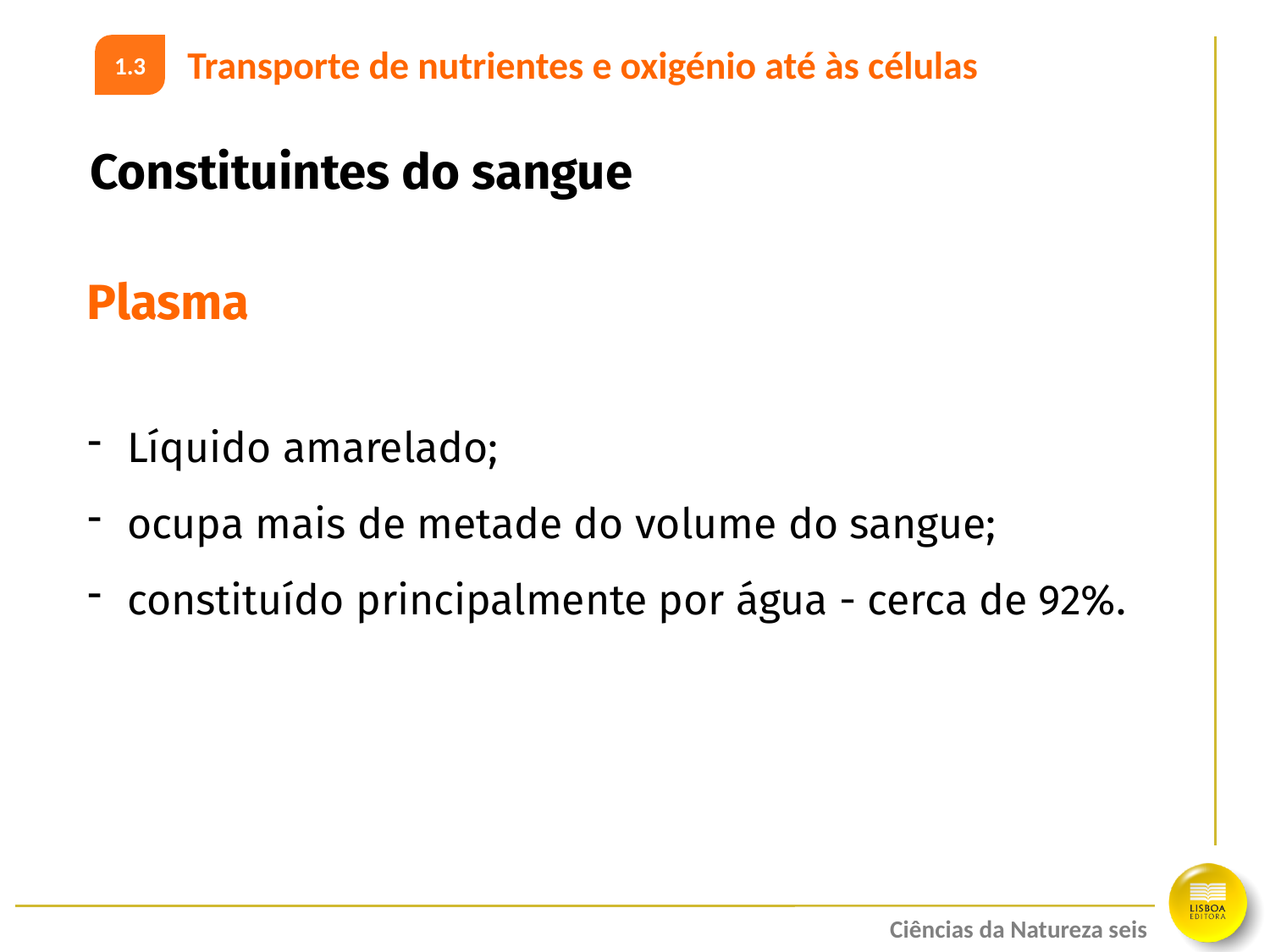

Transporte de nutrientes e oxigénio até às células
1.3
Constituintes do sangue
Plasma
Líquido amarelado;
ocupa mais de metade do volume do sangue;
constituído principalmente por água - cerca de 92%.

Ciências da Natureza seis